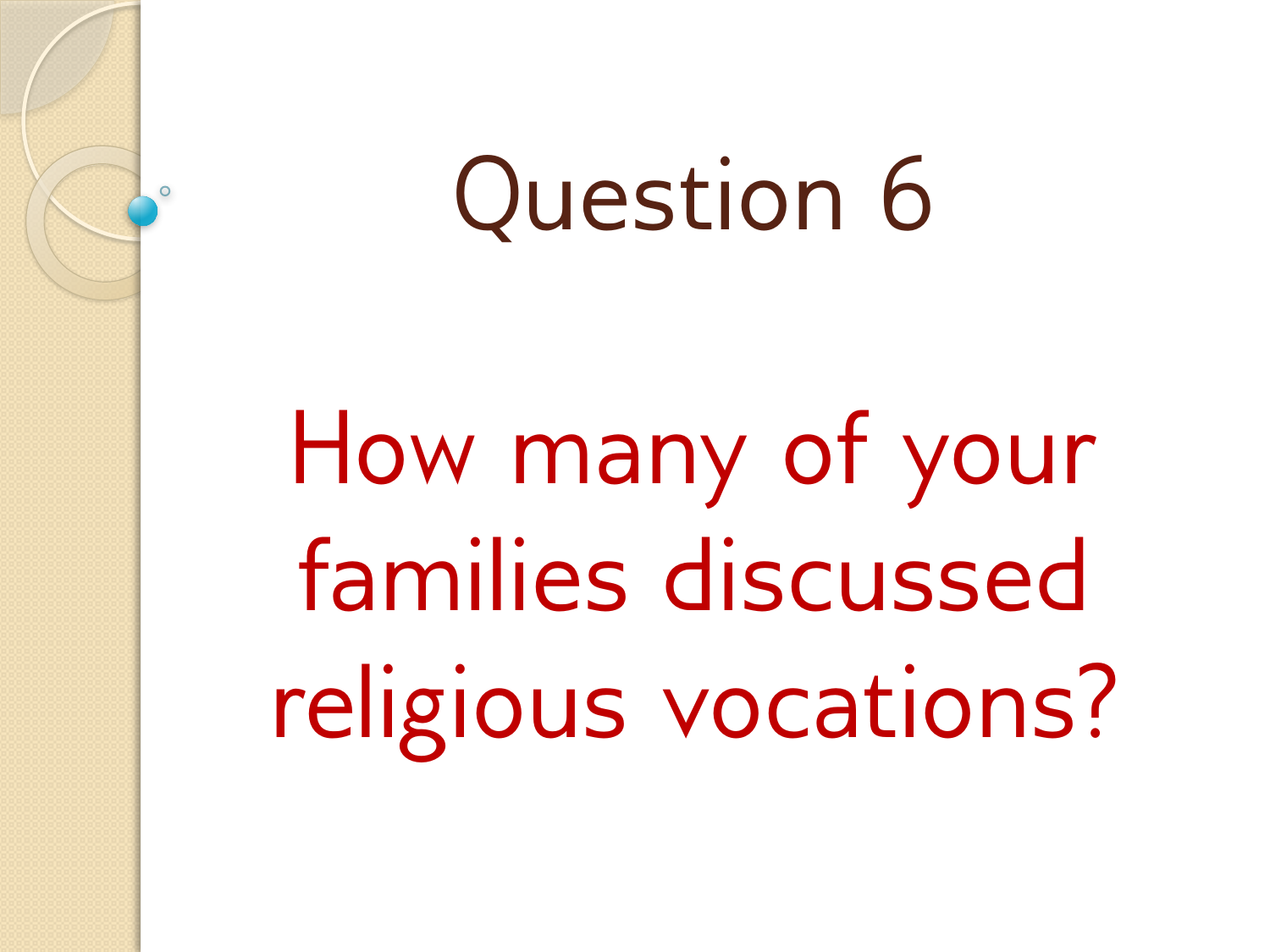

# Question 6 How many of your families discussed religious vocations?